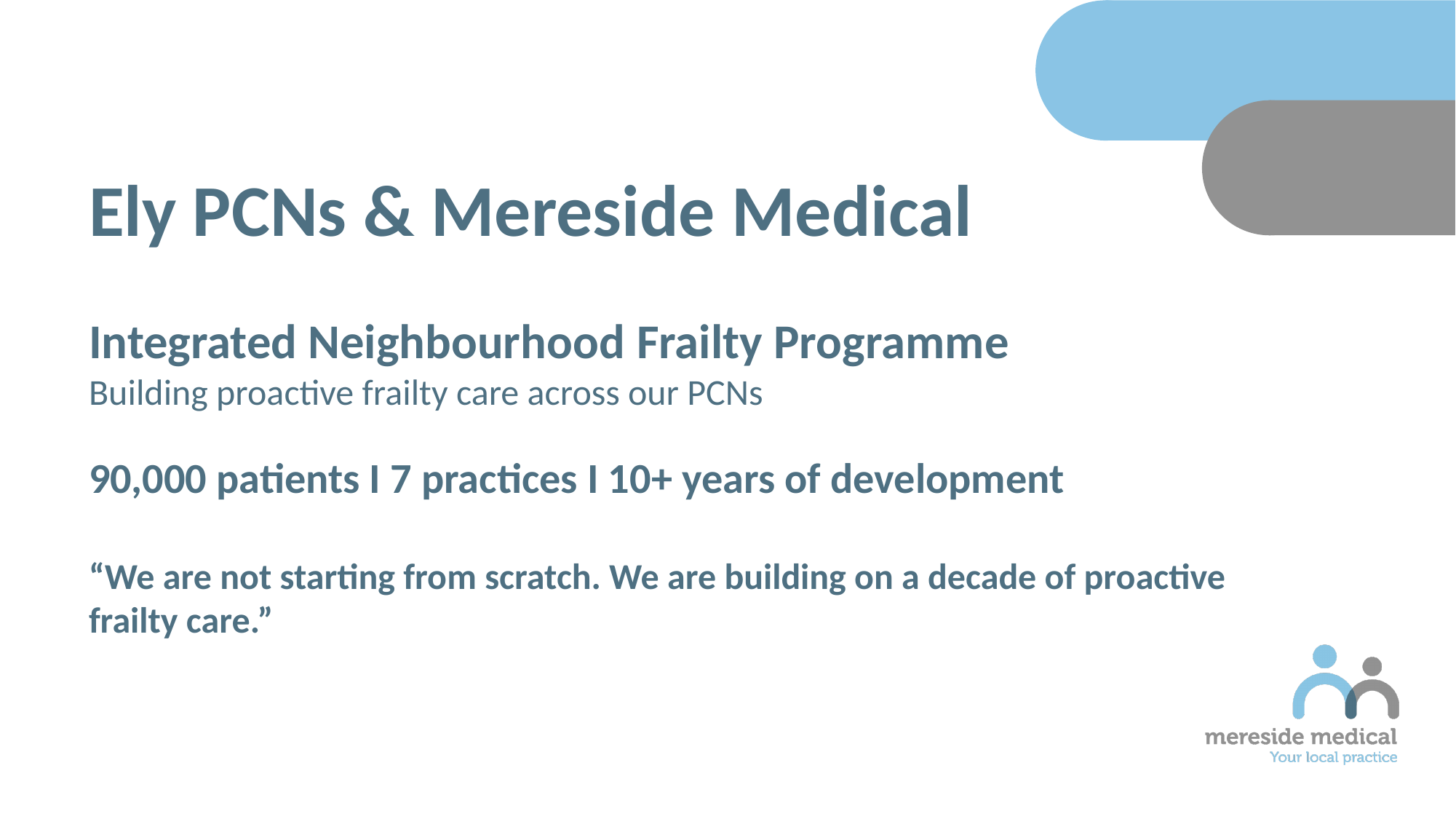

Ely PCNs & Mereside Medical
Integrated Neighbourhood Frailty Programme
Building proactive frailty care across our PCNs
90,000 patients I 7 practices I 10+ years of development

“We are not starting from scratch. We are building on a decade of proactive frailty care.”